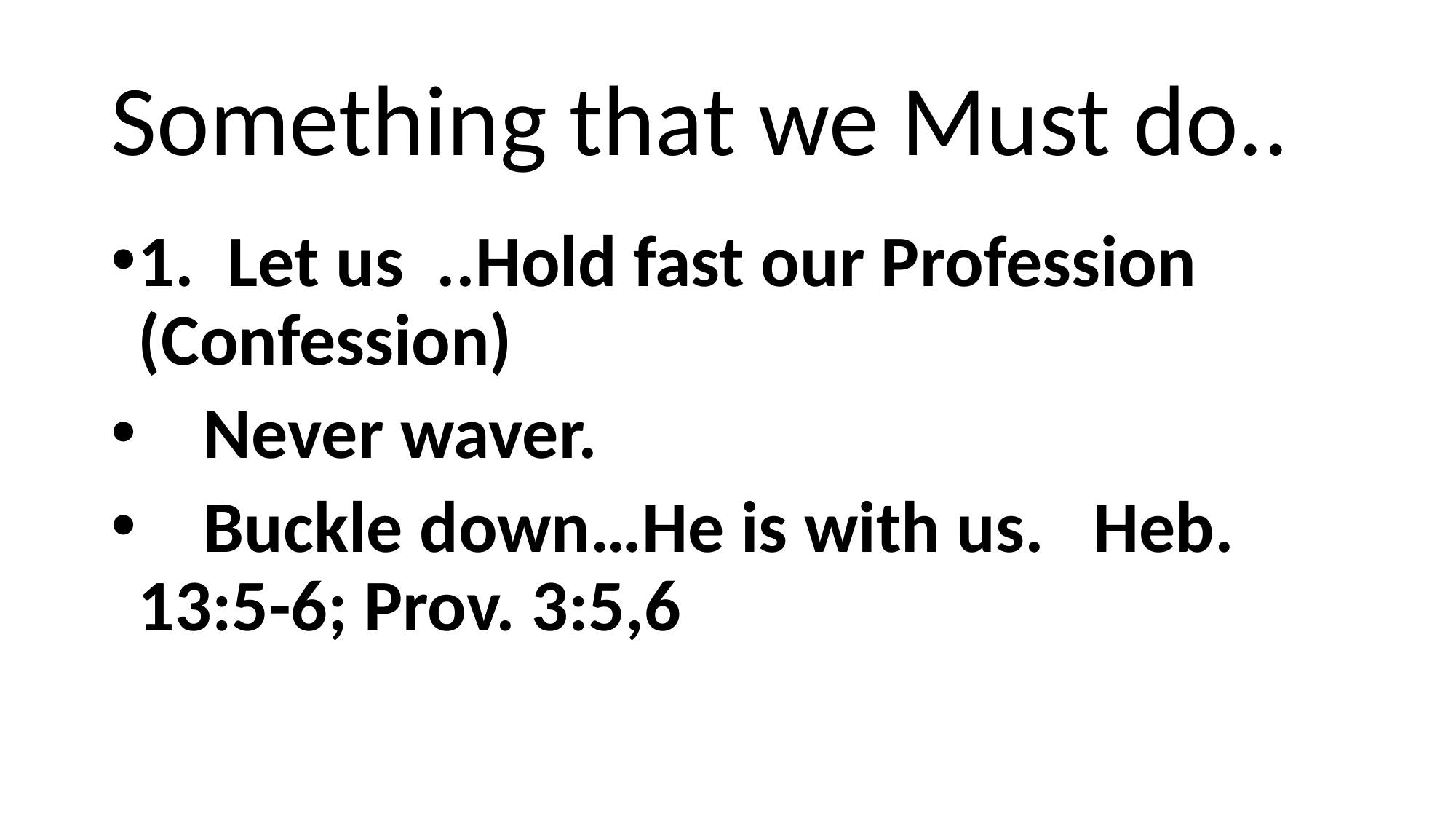

# Something that we Must do..
1.  Let us  ..Hold fast our Profession (Confession)
    Never waver.
    Buckle down…He is with us.   Heb. 13:5-6; Prov. 3:5,6